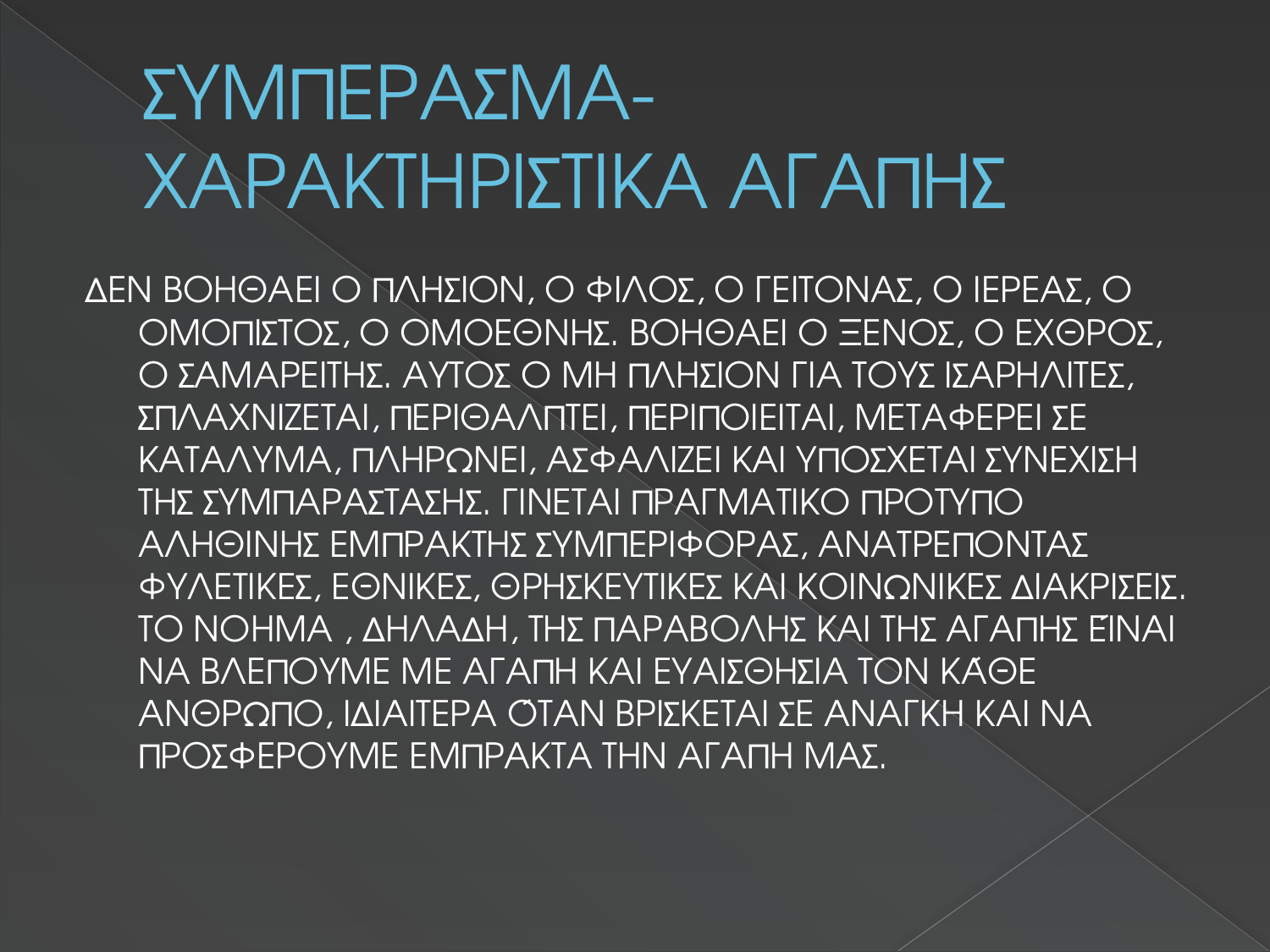

# ΣΥΜΠΕΡΑΣΜΑ-ΧΑΡΑΚΤΗΡΙΣΤΙΚΑ ΑΓΑΠΗΣ
ΔΕΝ ΒΟΗΘΑΕΙ Ο ΠΛΗΣΙΟΝ, Ο ΦΙΛΟΣ, Ο ΓΕΙΤΟΝΑΣ, Ο ΙΕΡΕΑΣ, Ο ΟΜΟΠΙΣΤΟΣ, Ο ΟΜΟΕΘΝΗΣ. ΒΟΗΘΑΕΙ Ο ΞΕΝΟΣ, Ο ΕΧΘΡΟΣ, Ο ΣΑΜΑΡΕΙΤΗΣ. ΑΥΤΟΣ Ο ΜΗ ΠΛΗΣΙΟΝ ΓΙΑ ΤΟΥΣ ΙΣΑΡΗΛΙΤΕΣ, ΣΠΛΑΧΝΙΖΕΤΑΙ, ΠΕΡΙΘΑΛΠΤΕΙ, ΠΕΡΙΠΟΙΕΙΤΑΙ, ΜΕΤΑΦΕΡΕΙ ΣΕ ΚΑΤΑΛΥΜΑ, ΠΛΗΡΩΝΕΙ, ΑΣΦΑΛΙΖΕΙ ΚΑΙ ΥΠΟΣΧΕΤΑΙ ΣΥΝΕΧΙΣΗ ΤΗΣ ΣΥΜΠΑΡΑΣΤΑΣΗΣ. ΓΙΝΕΤΑΙ ΠΡΑΓΜΑΤΙΚΟ ΠΡΟΤΥΠΟ ΑΛΗΘΙΝΗΣ ΕΜΠΡΑΚΤΗΣ ΣΥΜΠΕΡΙΦΟΡΑΣ, ΑΝΑΤΡΕΠΟΝΤΑΣ ΦΥΛΕΤΙΚΕΣ, ΕΘΝΙΚΕΣ, ΘΡΗΣΚΕΥΤΙΚΕΣ ΚΑΙ ΚΟΙΝΩΝΙΚΕΣ ΔΙΑΚΡΙΣΕΙΣ. ΤΟ ΝΟΗΜΑ , ΔΗΛΑΔΗ, ΤΗΣ ΠΑΡΑΒΟΛΗΣ ΚΑΙ ΤΗΣ ΑΓΑΠΗΣ ΕΊΝΑΙ ΝΑ ΒΛΕΠΟΥΜΕ ΜΕ ΑΓΑΠΗ ΚΑΙ ΕΥΑΙΣΘΗΣΙΑ ΤΟΝ ΚΆΘΕ ΑΝΘΡΩΠΟ, ΙΔΙΑΙΤΕΡΑ ΌΤΑΝ ΒΡΙΣΚΕΤΑΙ ΣΕ ΑΝΑΓΚΗ ΚΑΙ ΝΑ ΠΡΟΣΦΕΡΟΥΜΕ ΕΜΠΡΑΚΤΑ ΤΗΝ ΑΓΑΠΗ ΜΑΣ.